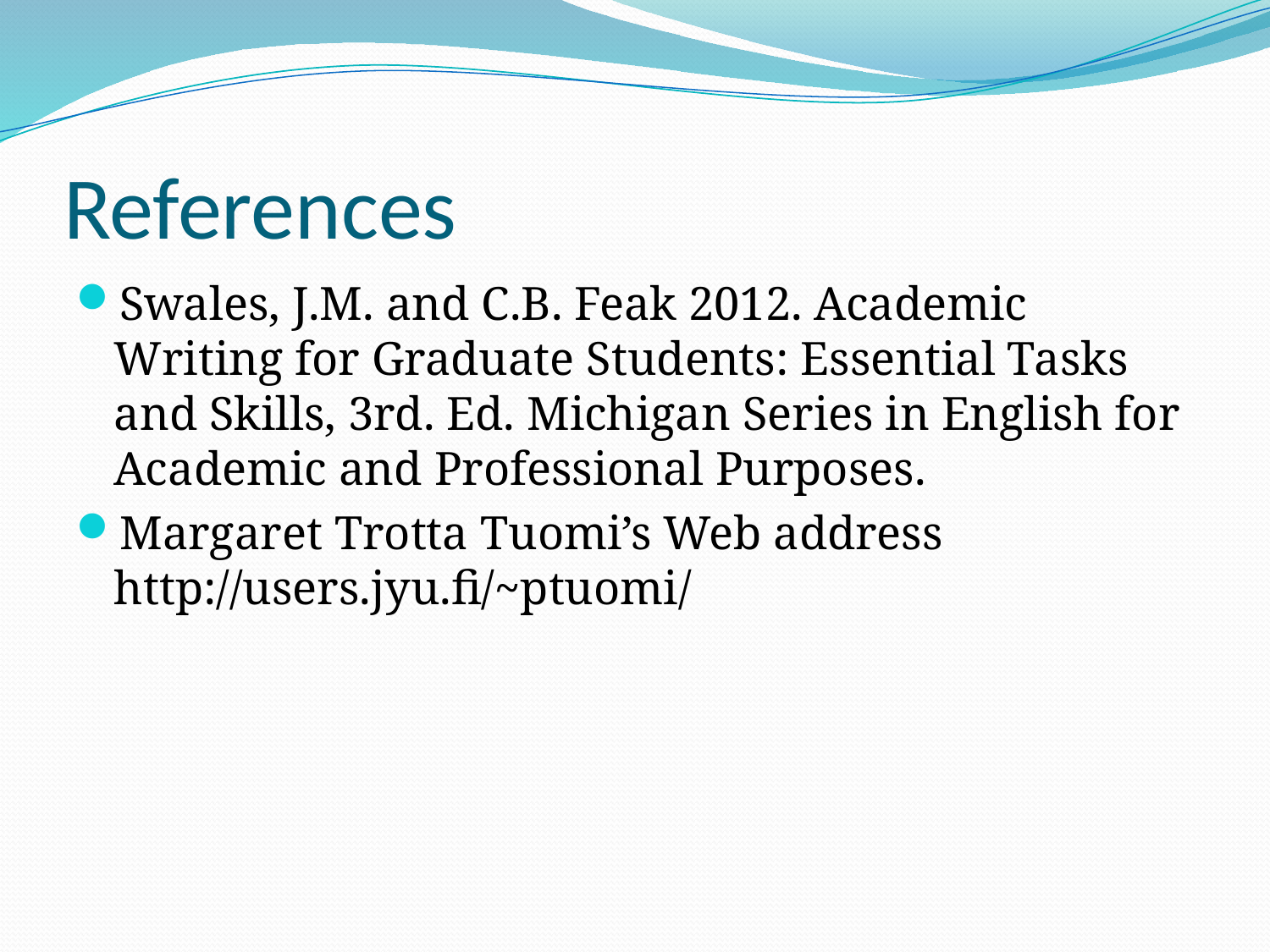

# References
Swales, J.M. and C.B. Feak 2012. Academic Writing for Graduate Students: Essential Tasks and Skills, 3rd. Ed. Michigan Series in English for Academic and Professional Purposes.
Margaret Trotta Tuomi’s Web address http://users.jyu.fi/~ptuomi/